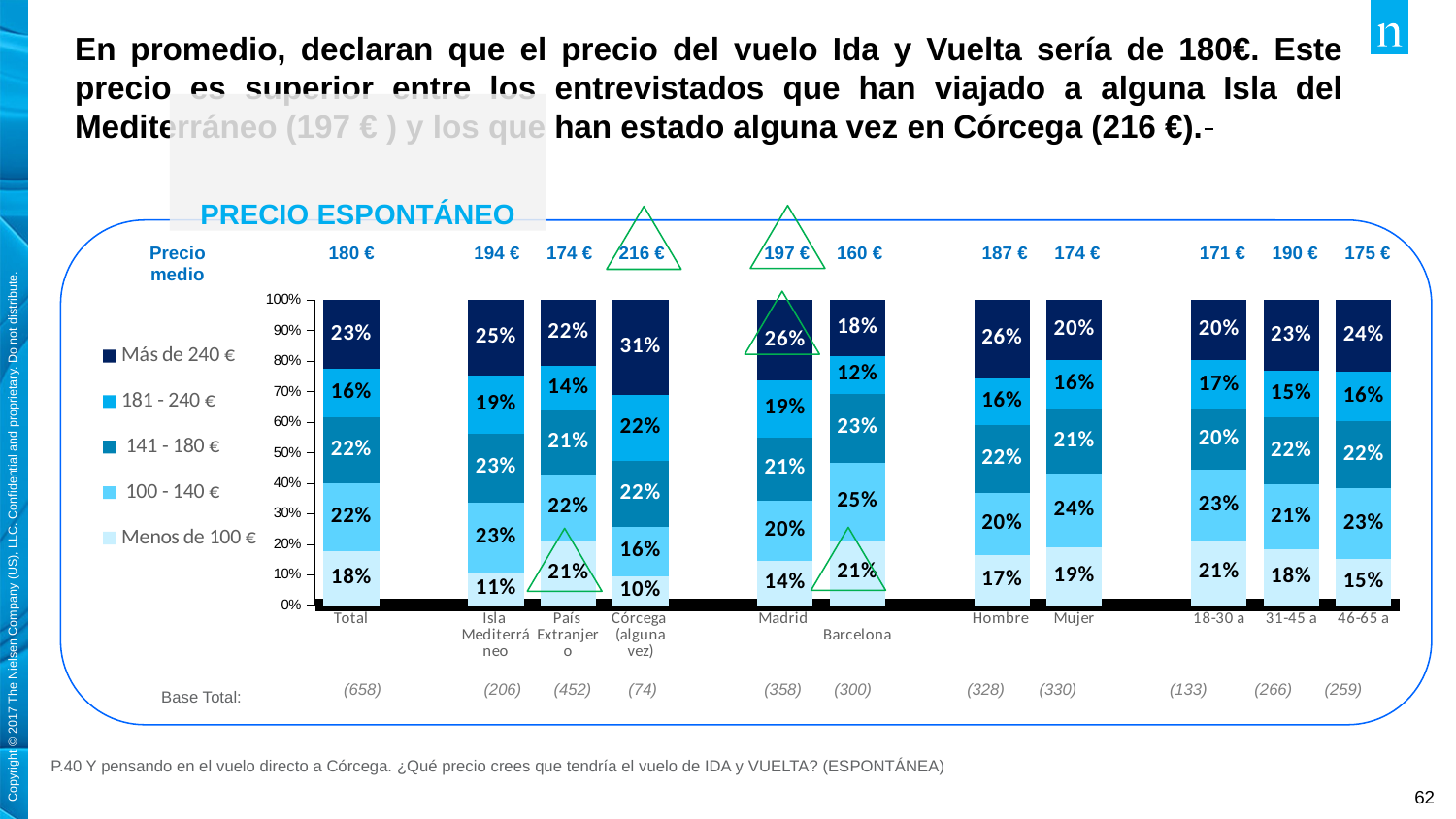

En promedio, declaran que el precio del vuelo Ida y Vuelta sería de 180€. Este precio es superior entre los entrevistados que han viajado a alguna Isla del Mediterráneo (197 € ) y los que han estado alguna vez en Córcega (216 €).
# Precio espontáneo

Precio medio
| 180 € |  | 194 € | 174 € | 216 € |  | 197 € | 160 € |  | 187 € | 174 € |  | 171 € | 190 € | 175 € |
| --- | --- | --- | --- | --- | --- | --- | --- | --- | --- | --- | --- | --- | --- | --- |

### Chart

| Category | Menos de 100 € |  100 - 140 € |  141 - 180 € | 181 - 240 € | Más de 240 € |
|---|---|---|---|---|---|
| Total | 0.176 | 0.223 | 0.216 | 0.158 | 0.226 |
|  | None | None | None | None | None |
| Isla
Mediterráneo | 0.107 | 0.228 | 0.228 | 0.189 | 0.248 |
| País
Extranjero | 0.208 | 0.221 | 0.21 | 0.144 | 0.217 |
| Córcega
(alguna vez) | 0.095 | 0.162 | 0.216 | 0.216 | 0.311 |
|  | None | None | None | None | None |
| Madrid  | 0.145 | 0.198 | 0.207 | 0.187 | 0.263 |
|
Barcelona  | 0.213 | 0.253 | 0.227 | 0.123 | 0.183 |
|  | None | None | None | None | None |
| Hombre  | 0.165 | 0.204 | 0.22 | 0.155 | 0.256 |
| Mujer | 0.188 | 0.242 | 0.212 | 0.161 | 0.197 |
|  | None | None | None | None | None |
| 18-30 a | 0.211 | 0.233 | 0.195 | 0.165 | 0.195 |
| 31-45 a | 0.184 | 0.211 | 0.222 | 0.15 | 0.233 |
| 46-65 a | 0.151 | 0.232 | 0.22 | 0.162 | 0.236 |

| (658) |  | (206) | (452) | (74) |  | (358) | (300) |  |  | (328) | (330) | (133) | (266) | (259) |
| --- | --- | --- | --- | --- | --- | --- | --- | --- | --- | --- | --- | --- | --- | --- |
Base Total:
P.40 Y pensando en el vuelo directo a Córcega. ¿Qué precio crees que tendría el vuelo de IDA y VUELTA? (ESPONTÁNEA)